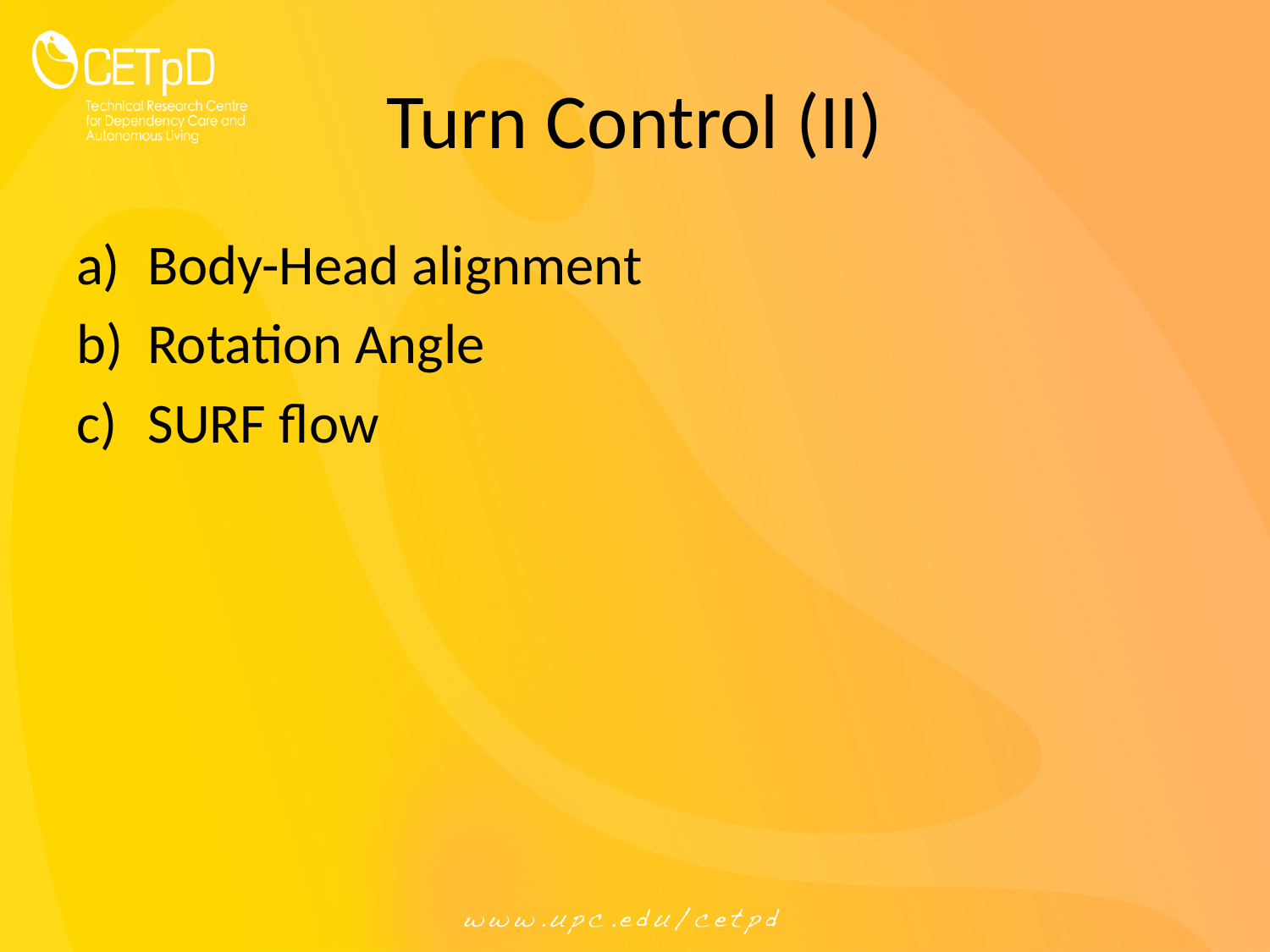

# Turn Control (II)
Body-Head alignment
Rotation Angle
SURF flow